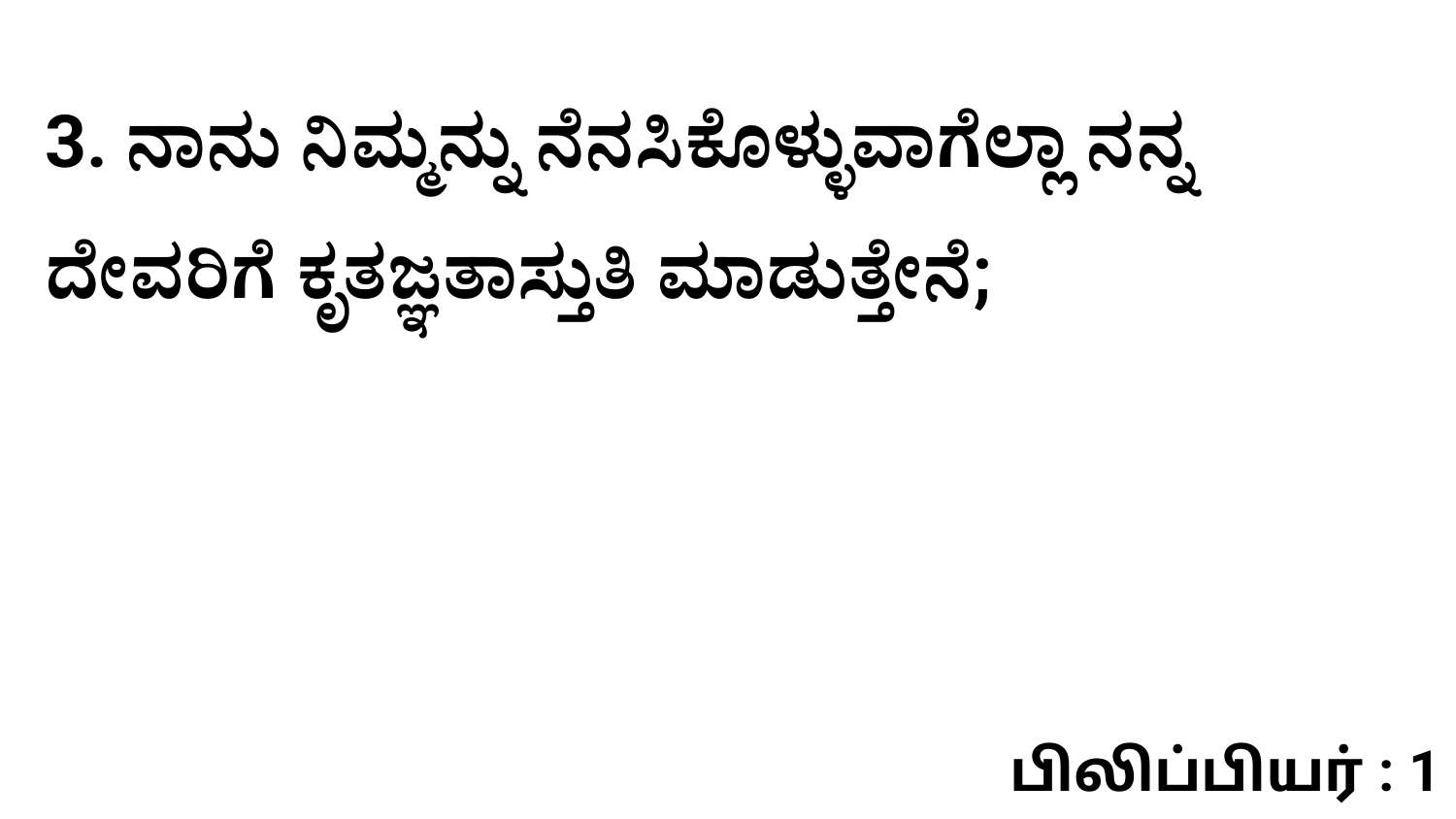

3. ನಾನು ನಿಮ್ಮನ್ನು ನೆನಸಿಕೊಳ್ಳುವಾಗೆಲ್ಲಾ ನನ್ನ ದೇವರಿಗೆ ಕೃತಜ್ಞತಾಸ್ತುತಿ ಮಾಡುತ್ತೇನೆ;
பிலிப்பியர் : 1